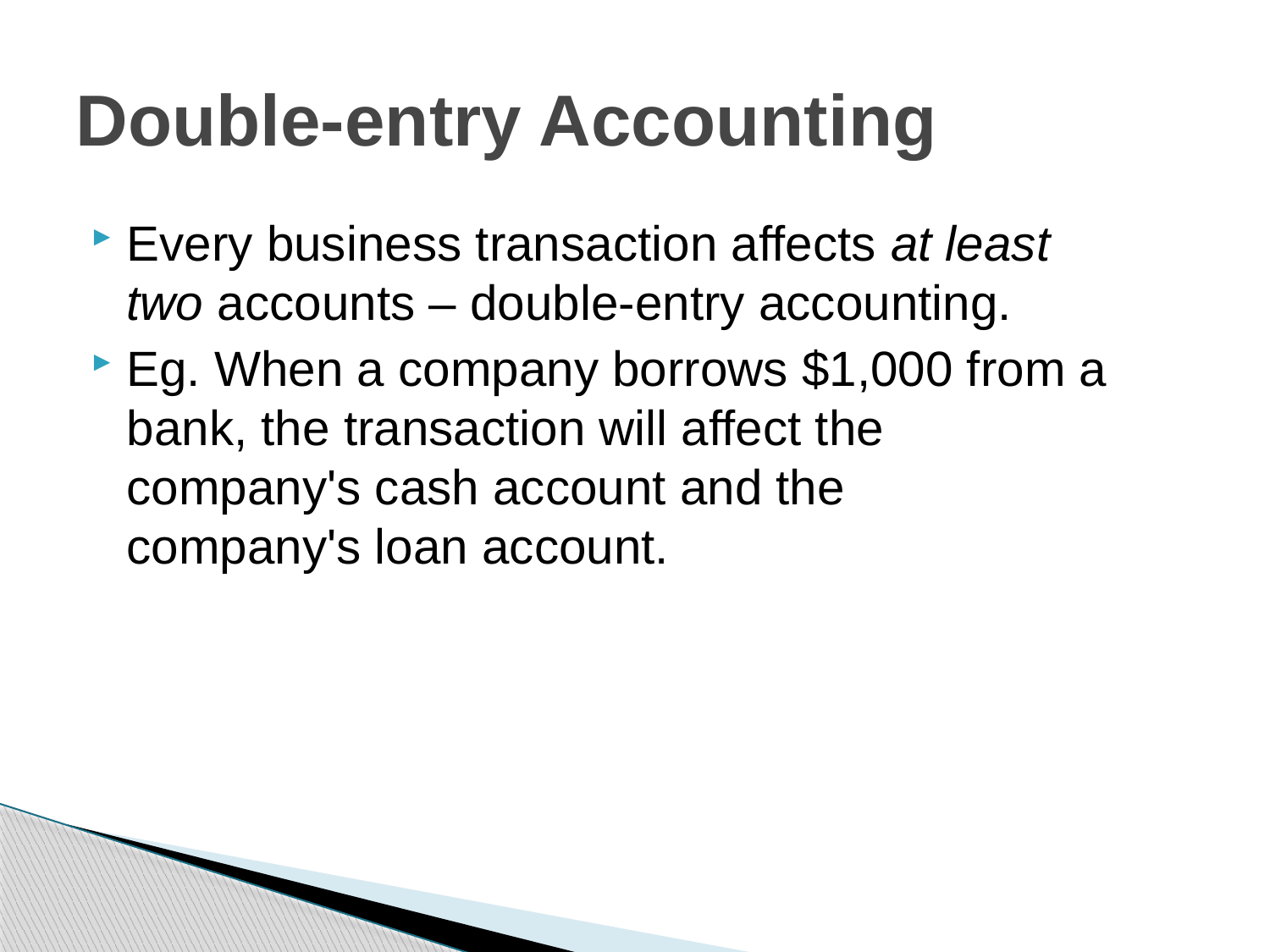

# Double-entry Accounting
Every business transaction affects at least two accounts – double-entry accounting.
Eg. When a company borrows $1,000 from a bank, the transaction will affect the company's cash account and the company's loan account.